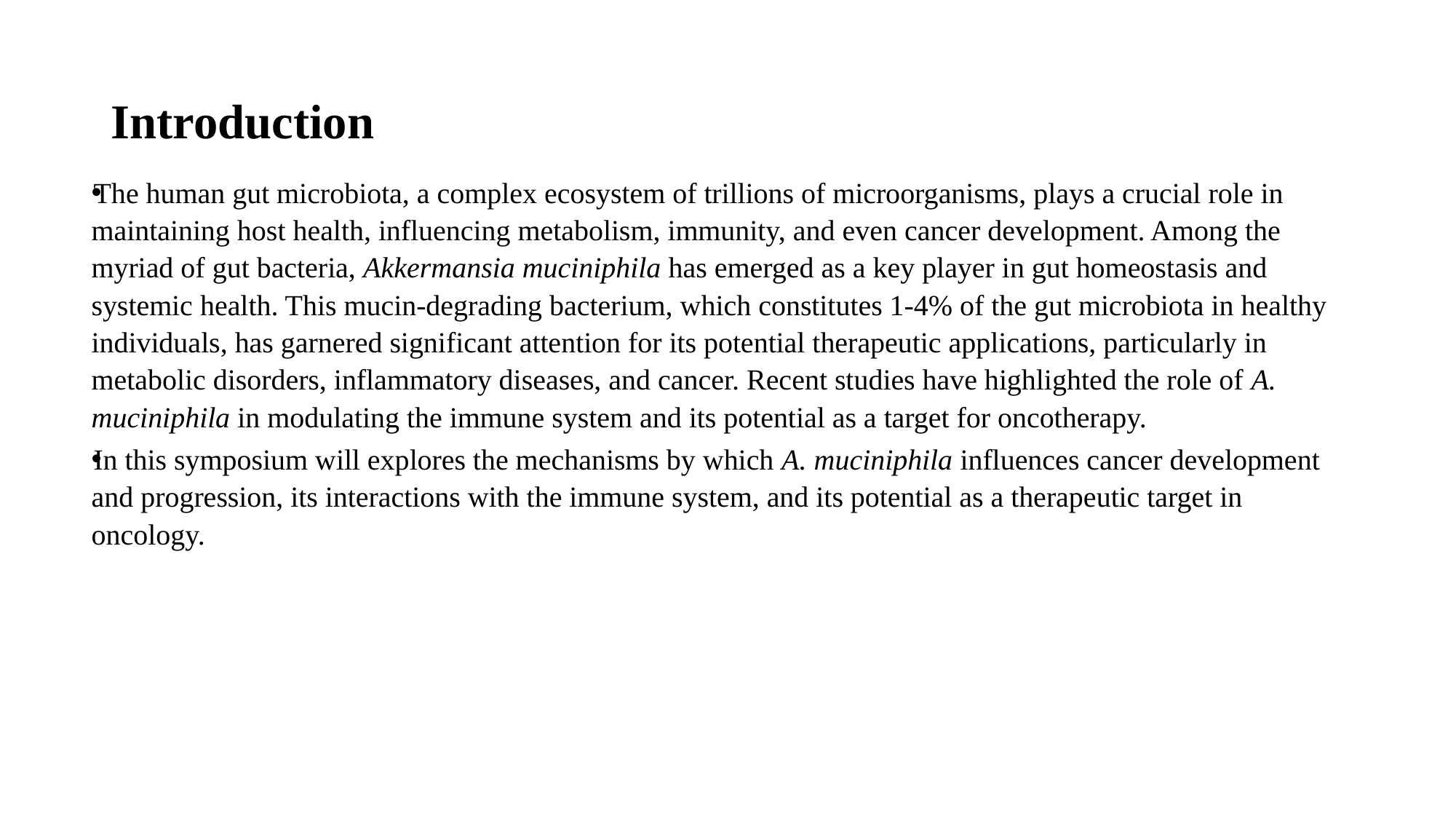

# Introduction
The human gut microbiota, a complex ecosystem of trillions of microorganisms, plays a crucial role in maintaining host health, influencing metabolism, immunity, and even cancer development. Among the myriad of gut bacteria, Akkermansia muciniphila has emerged as a key player in gut homeostasis and systemic health. This mucin-degrading bacterium, which constitutes 1-4% of the gut microbiota in healthy individuals, has garnered significant attention for its potential therapeutic applications, particularly in metabolic disorders, inflammatory diseases, and cancer. Recent studies have highlighted the role of A. muciniphila in modulating the immune system and its potential as a target for oncotherapy.
In this symposium will explores the mechanisms by which A. muciniphila influences cancer development and progression, its interactions with the immune system, and its potential as a therapeutic target in oncology.